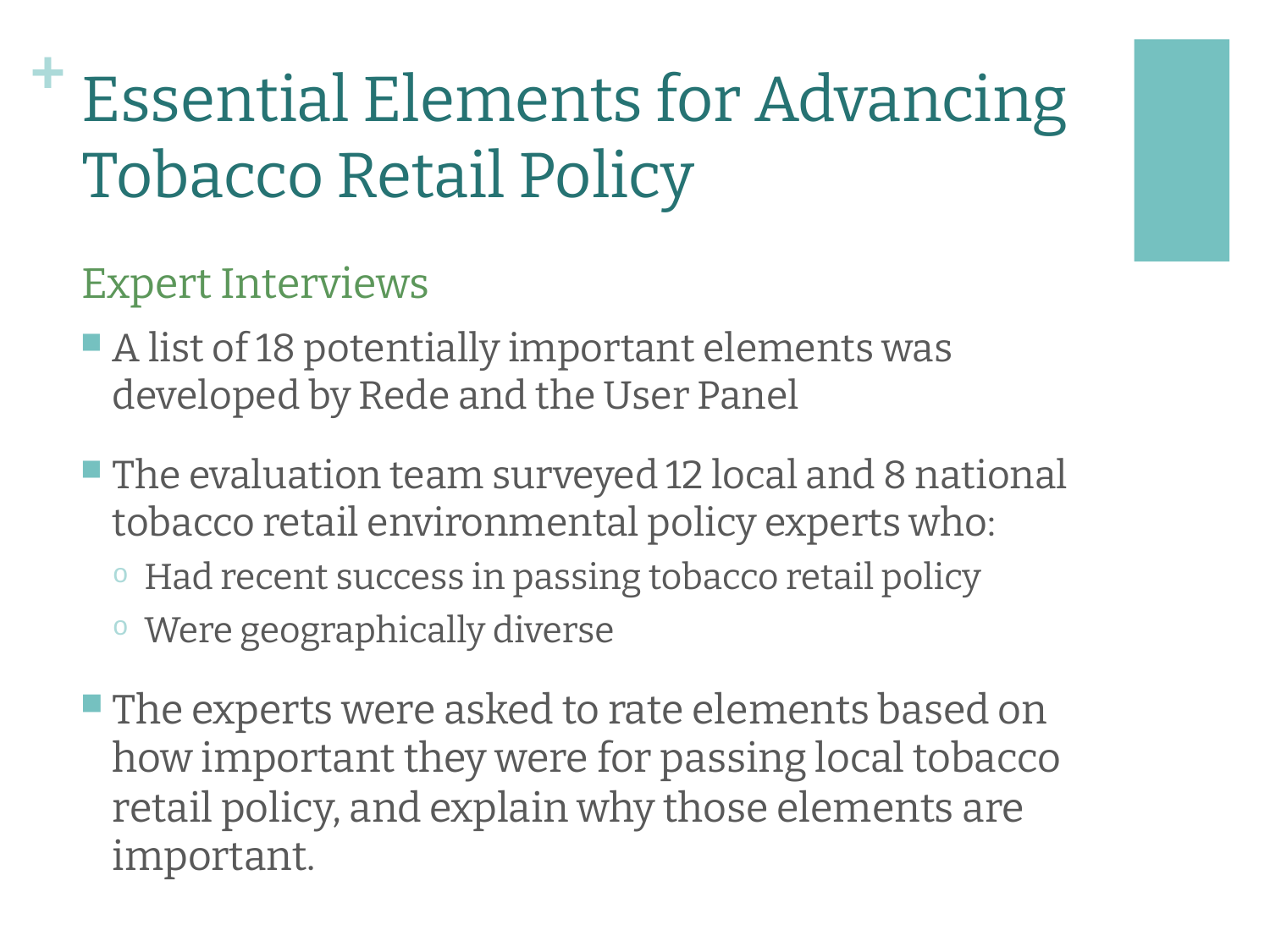

# Essential Elements for Advancing Tobacco Retail Policy
Expert Interviews
A list of 18 potentially important elements was developed by Rede and the User Panel
The evaluation team surveyed 12 local and 8 national tobacco retail environmental policy experts who:
Had recent success in passing tobacco retail policy
Were geographically diverse
The experts were asked to rate elements based on how important they were for passing local tobacco retail policy, and explain why those elements are important.